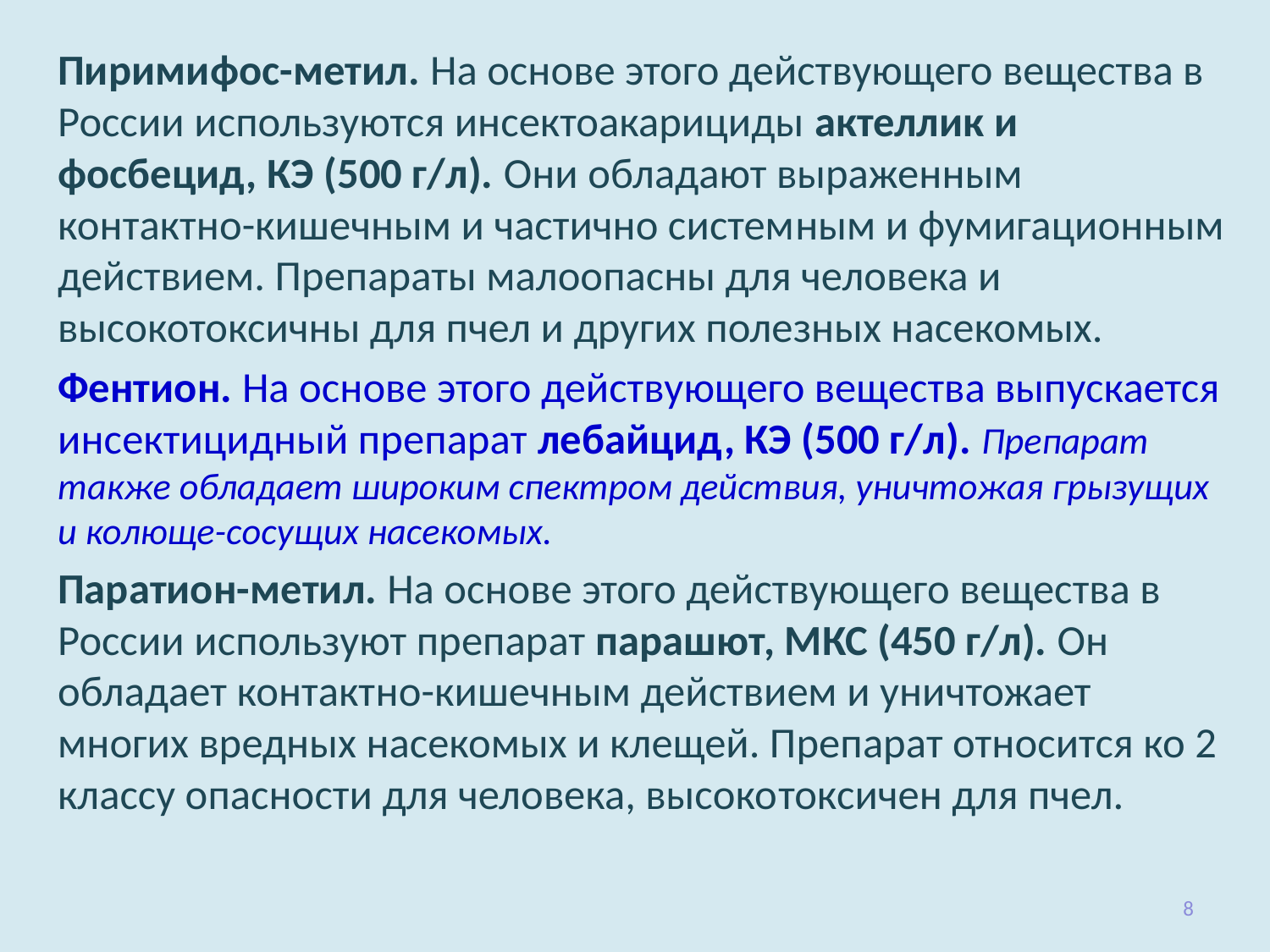

Пиримифос-метил. На основе этого действующего вещества в России используются инсектоакарициды актеллик и фосбецид, КЭ (500 г/л). Они обладают выраженным контактно-кишечным и частично систем­ным и фумигационным действием. Препараты малоопасны для человека и высокотоксичны для пчел и других полезных насекомых.
Фентион. На основе этого действующего вещества выпускается ин­сектицидный препарат лебайцид, КЭ (500 г/л). Препарат также облада­ет широким спектром действия, уничтожая грызущих и колюще-сосу­щих насекомых.
Паратион-метил. На основе этого действующего вещества в России используют препарат парашют, МКС (450 г/л). Он обладает контакт­но-кишечным действием и уничтожает многих вредных насекомых и клещей. Препарат относится ко 2 классу опасности для человека, высоко­токсичен для пчел.

8